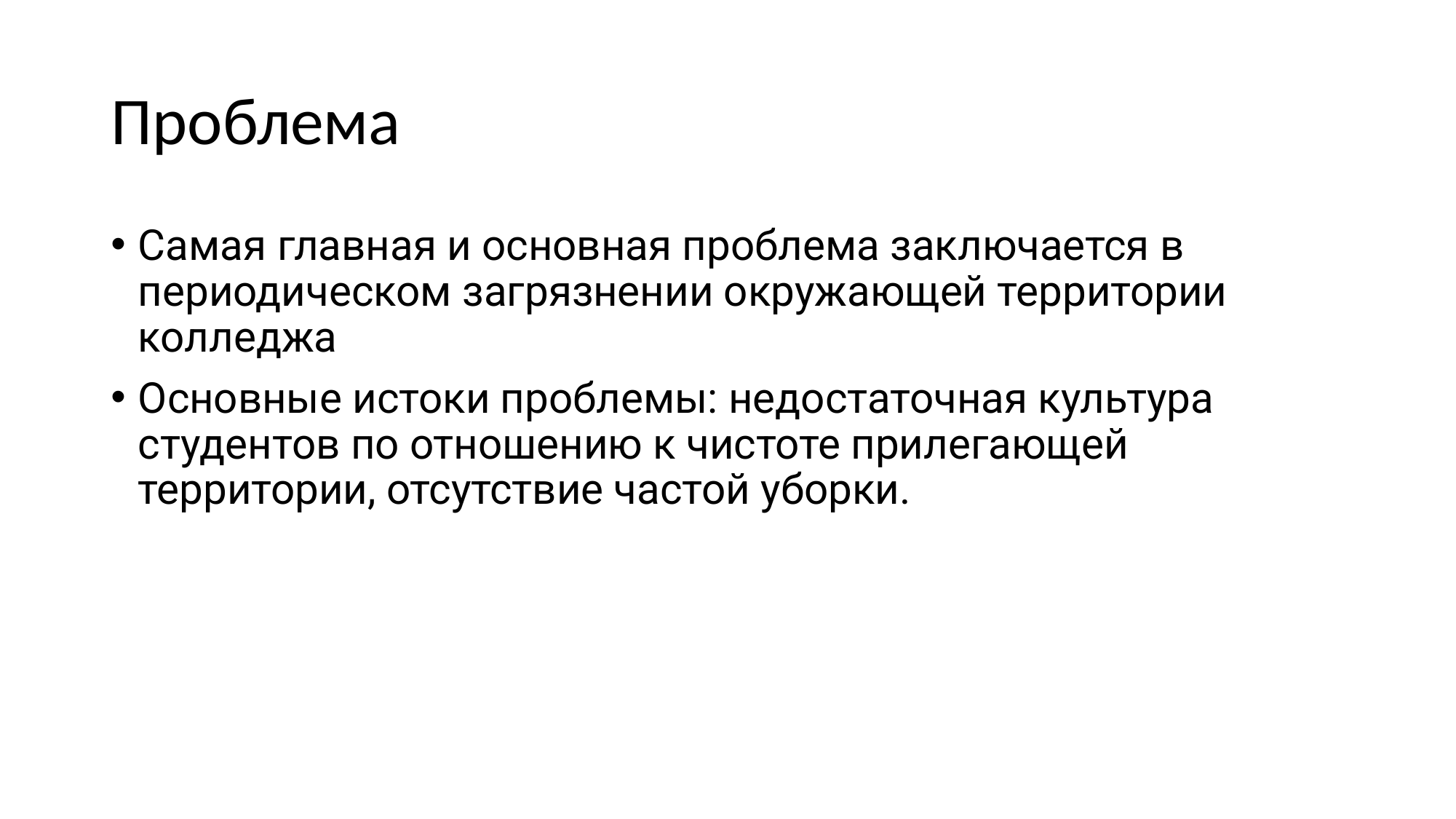

# Проблема
Самая главная и основная проблема заключается в периодическом загрязнении окружающей территории колледжа
Основные истоки проблемы: недостаточная культура студентов по отношению к чистоте прилегающей территории, отсутствие частой уборки.